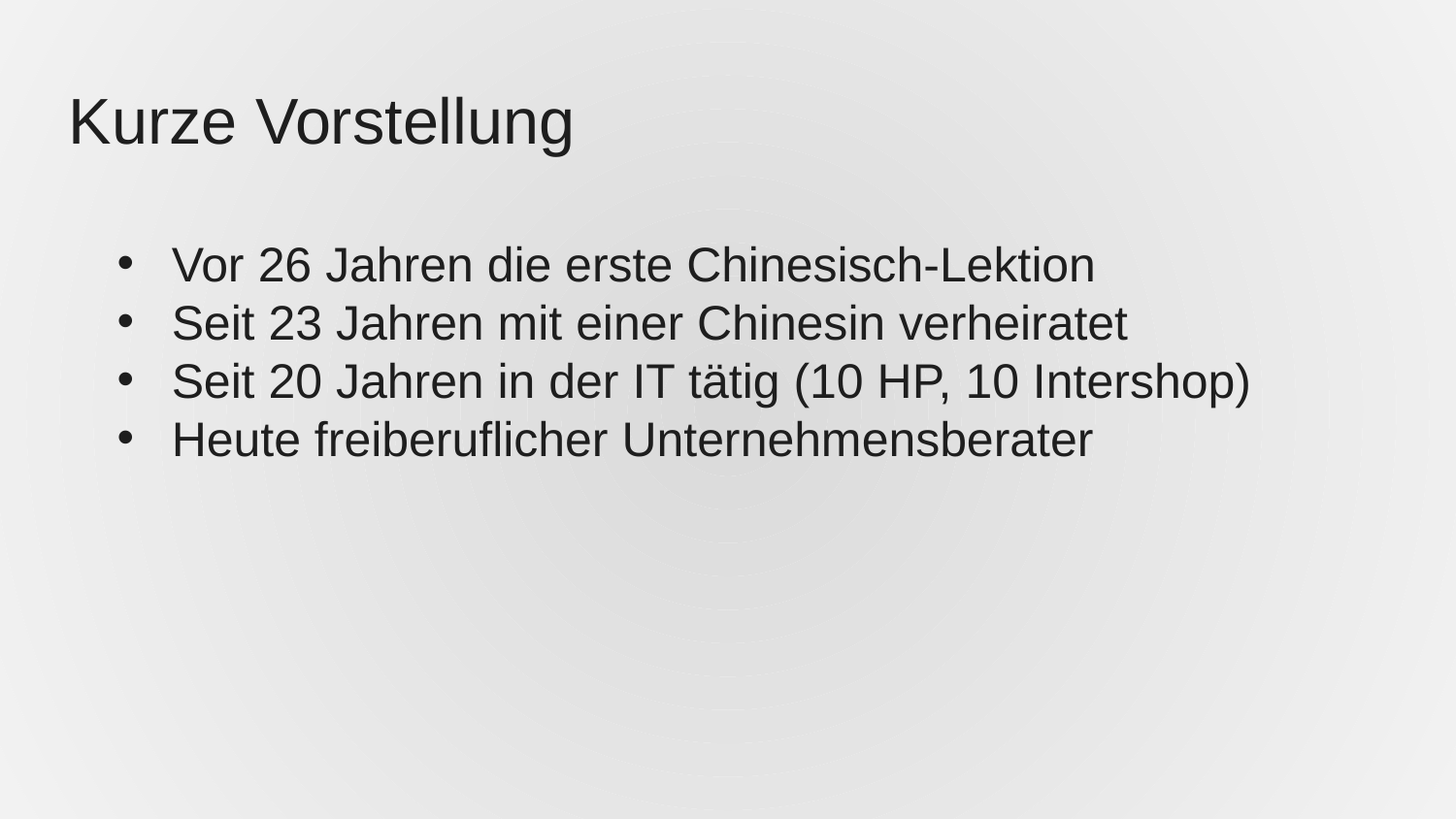

# Kurze Vorstellung
Vor 26 Jahren die erste Chinesisch-Lektion
Seit 23 Jahren mit einer Chinesin verheiratet
Seit 20 Jahren in der IT tätig (10 HP, 10 Intershop)
Heute freiberuflicher Unternehmensberater